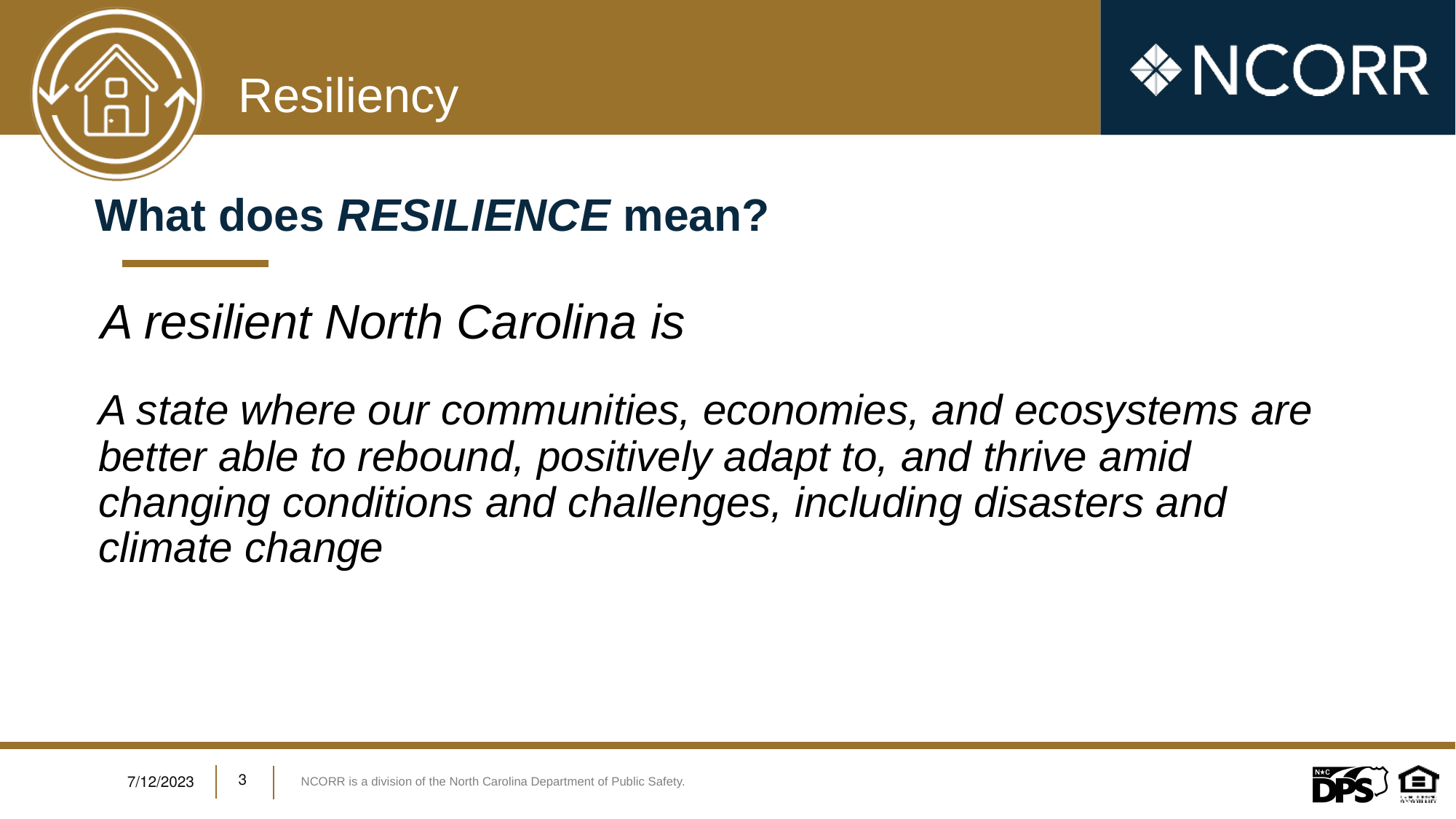

# What does RESILIENCE mean?
A resilient North Carolina is
A state where our communities, economies, and ecosystems are better able to rebound, positively adapt to, and thrive amid changing conditions and challenges, including disasters and climate change
3
7/12/2023